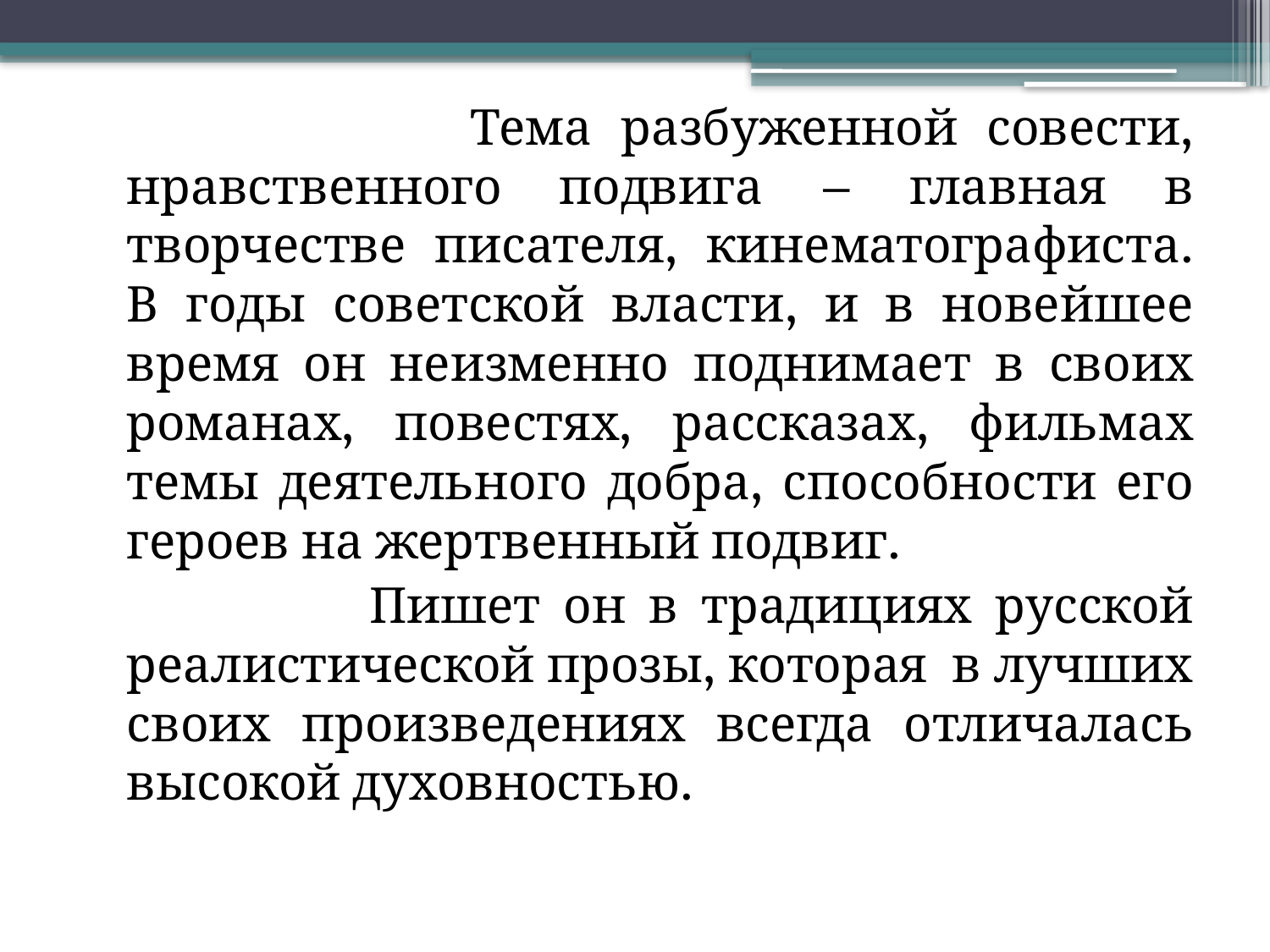

#
             Тема разбуженной совести, нравственного подвига – главная в творчестве писателя, кинематографиста. В годы советской власти, и в новейшее время он неизменно поднимает в своих романах, повестях, рассказах, фильмах темы деятельного добра, способности его героев на жертвенный подвиг.
            Пишет он в традициях русской реалистической прозы, которая  в лучших своих произведениях всегда отличалась высокой духовностью.